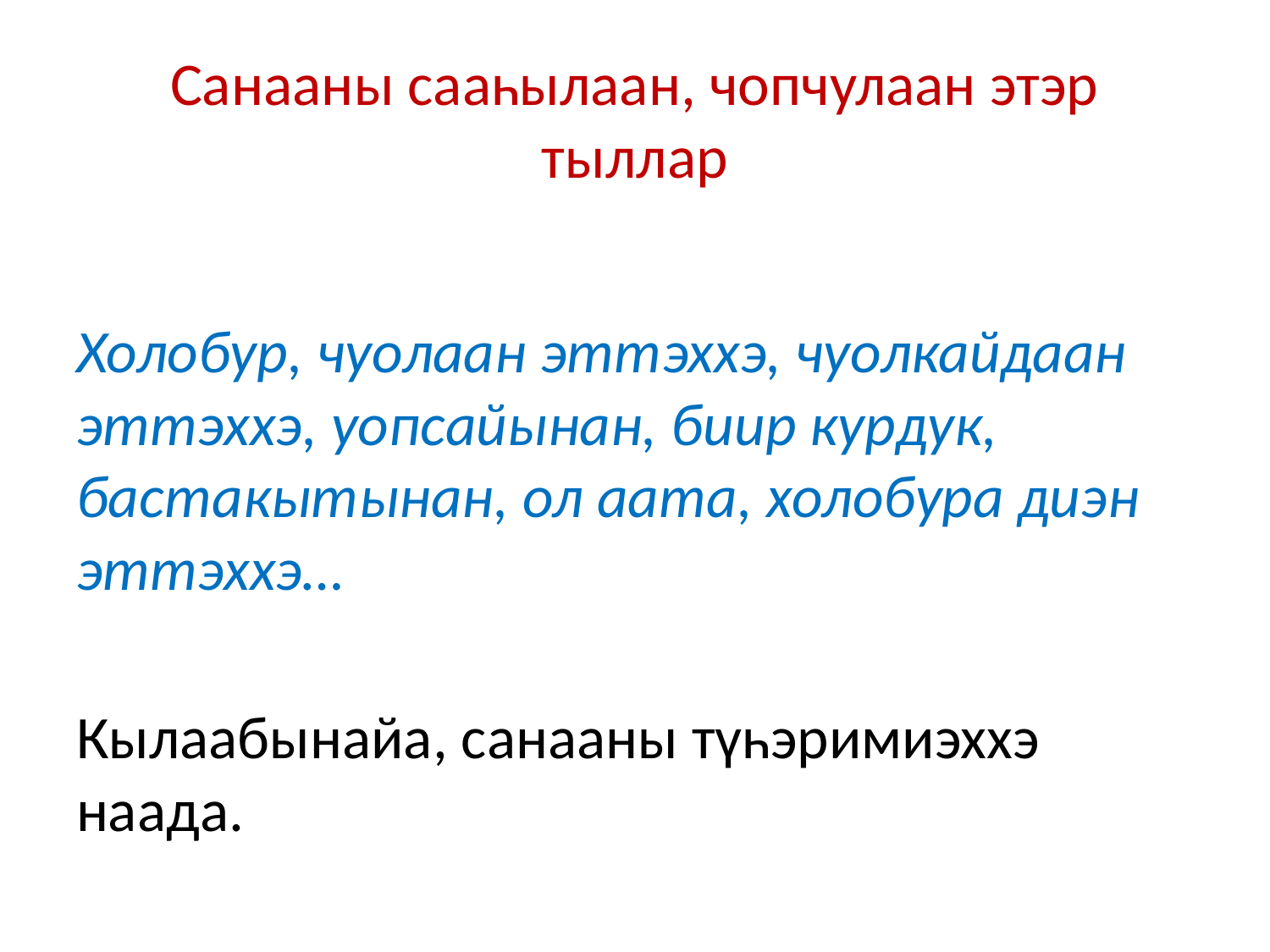

# Санааны сааһылаан, чопчулаан этэр тыллар

Холобур, чуолаан эттэххэ, чуолкайдаан эттэххэ, уопсайынан, биир курдук, бастакытынан, ол аата, холобура диэн эттэххэ…

Кылаабынайа, санааны түһэримиэххэ наада.